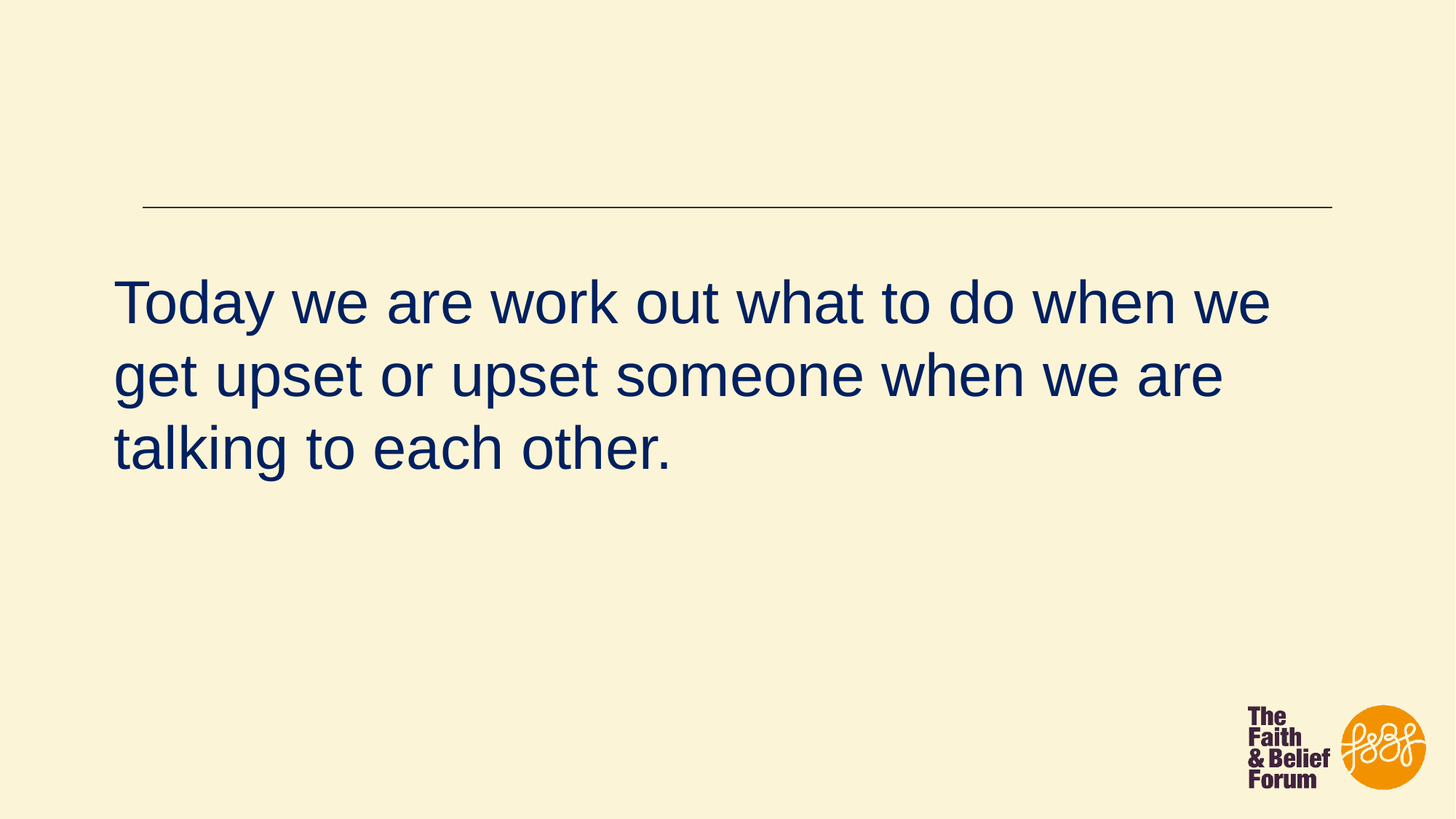

Today we are work out what to do when we get upset or upset someone when we are talking to each other.